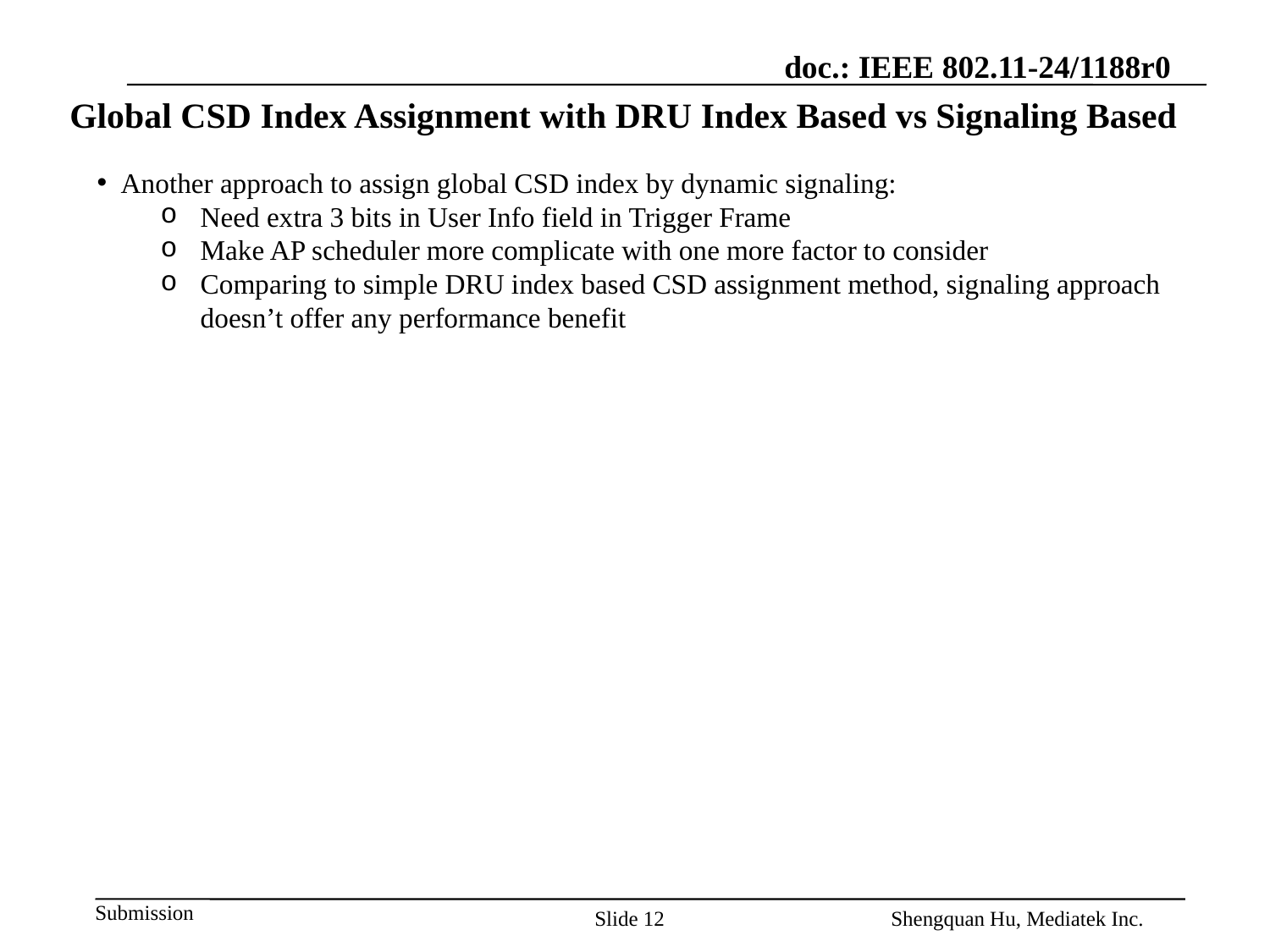

# Global CSD Index Assignment with DRU Index Based vs Signaling Based
Another approach to assign global CSD index by dynamic signaling:
Need extra 3 bits in User Info field in Trigger Frame
Make AP scheduler more complicate with one more factor to consider
Comparing to simple DRU index based CSD assignment method, signaling approach doesn’t offer any performance benefit
Slide 12
Shengquan Hu, Mediatek Inc.